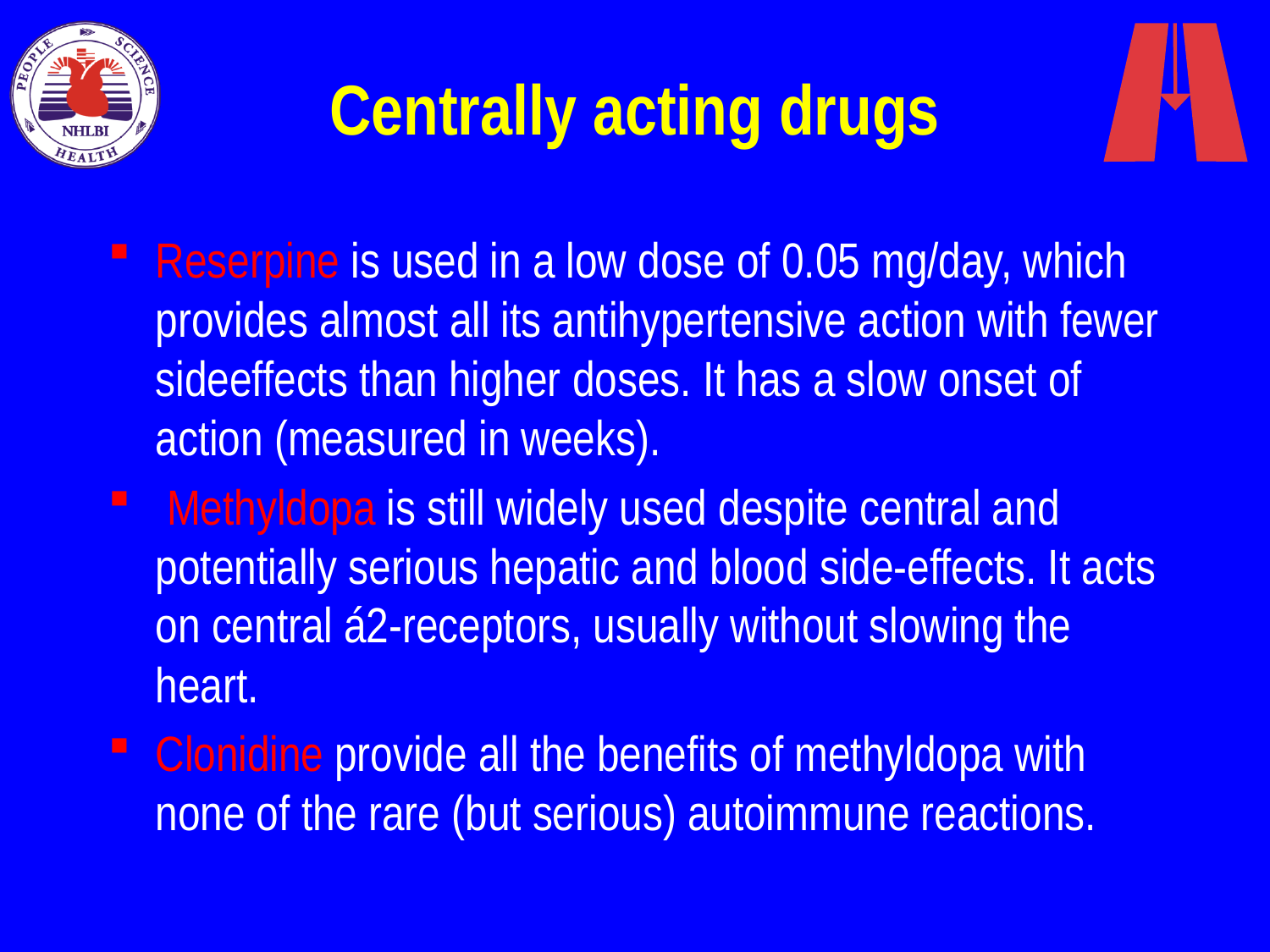

# Centrally acting drugs
Reserpine is used in a low dose of 0.05 mg/day, which provides almost all its antihypertensive action with fewer sideeffects than higher doses. It has a slow onset of action (measured in weeks).
 Methyldopa is still widely used despite central and potentially serious hepatic and blood side-effects. It acts on central á2-receptors, usually without slowing the heart.
Clonidine provide all the benefits of methyldopa with none of the rare (but serious) autoimmune reactions.